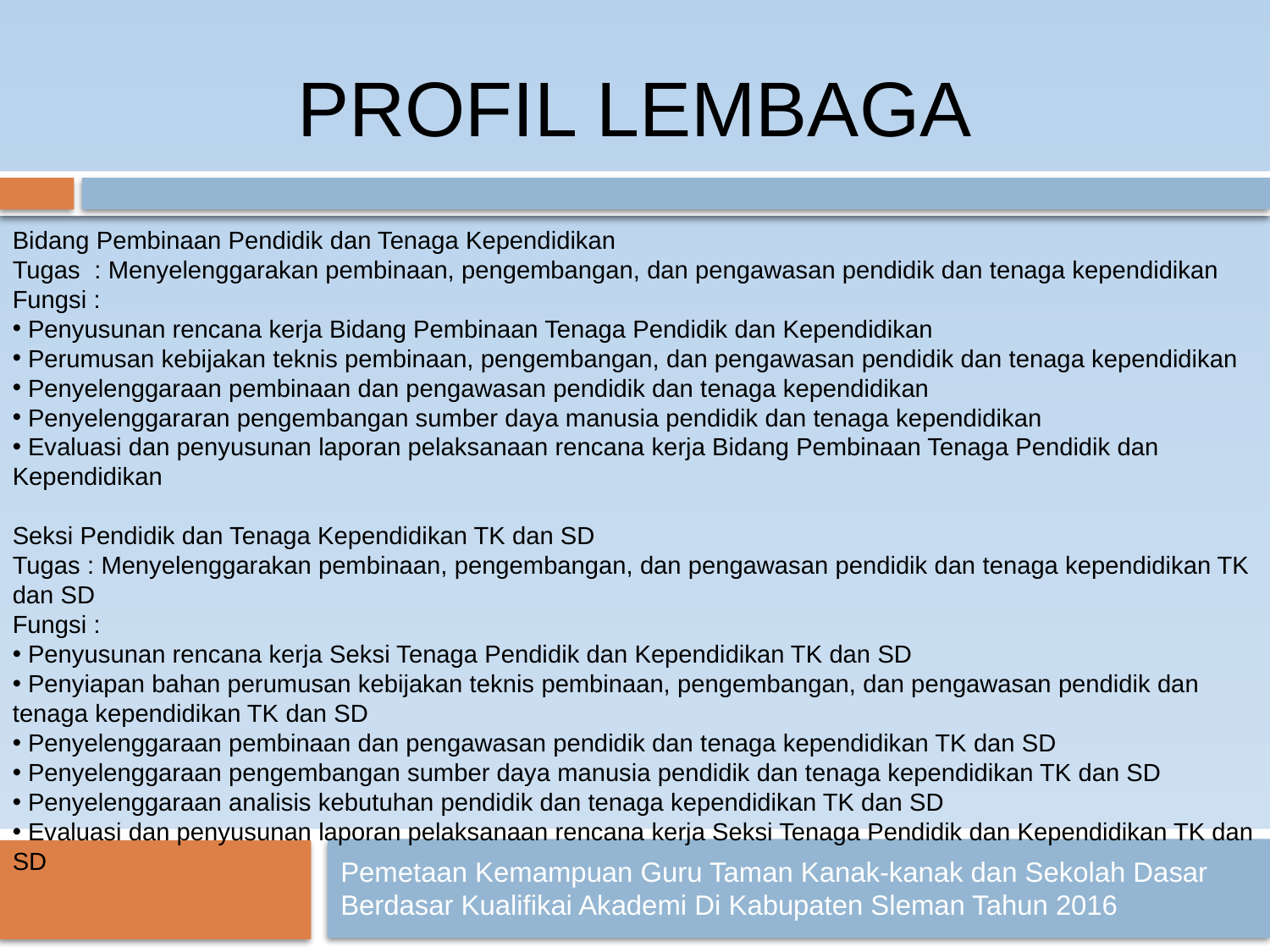

# PROFIL LEMBAGA
Bidang Pembinaan Pendidik dan Tenaga Kependidikan
Tugas  : Menyelenggarakan pembinaan, pengembangan, dan pengawasan pendidik dan tenaga kependidikan
Fungsi :
 Penyusunan rencana kerja Bidang Pembinaan Tenaga Pendidik dan Kependidikan
 Perumusan kebijakan teknis pembinaan, pengembangan, dan pengawasan pendidik dan tenaga kependidikan
 Penyelenggaraan pembinaan dan pengawasan pendidik dan tenaga kependidikan
 Penyelenggararan pengembangan sumber daya manusia pendidik dan tenaga kependidikan
 Evaluasi dan penyusunan laporan pelaksanaan rencana kerja Bidang Pembinaan Tenaga Pendidik dan Kependidikan

Seksi Pendidik dan Tenaga Kependidikan TK dan SD
Tugas : Menyelenggarakan pembinaan, pengembangan, dan pengawasan pendidik dan tenaga kependidikan TK dan SD
Fungsi :
 Penyusunan rencana kerja Seksi Tenaga Pendidik dan Kependidikan TK dan SD
 Penyiapan bahan perumusan kebijakan teknis pembinaan, pengembangan, dan pengawasan pendidik dan
tenaga kependidikan TK dan SD
 Penyelenggaraan pembinaan dan pengawasan pendidik dan tenaga kependidikan TK dan SD
 Penyelenggaraan pengembangan sumber daya manusia pendidik dan tenaga kependidikan TK dan SD
 Penyelenggaraan analisis kebutuhan pendidik dan tenaga kependidikan TK dan SD
 Evaluasi dan penyusunan laporan pelaksanaan rencana kerja Seksi Tenaga Pendidik dan Kependidikan TK dan SD

Pemetaan Kemampuan Guru Taman Kanak-kanak dan Sekolah Dasar Berdasar Kualifikai Akademi Di Kabupaten Sleman Tahun 2016